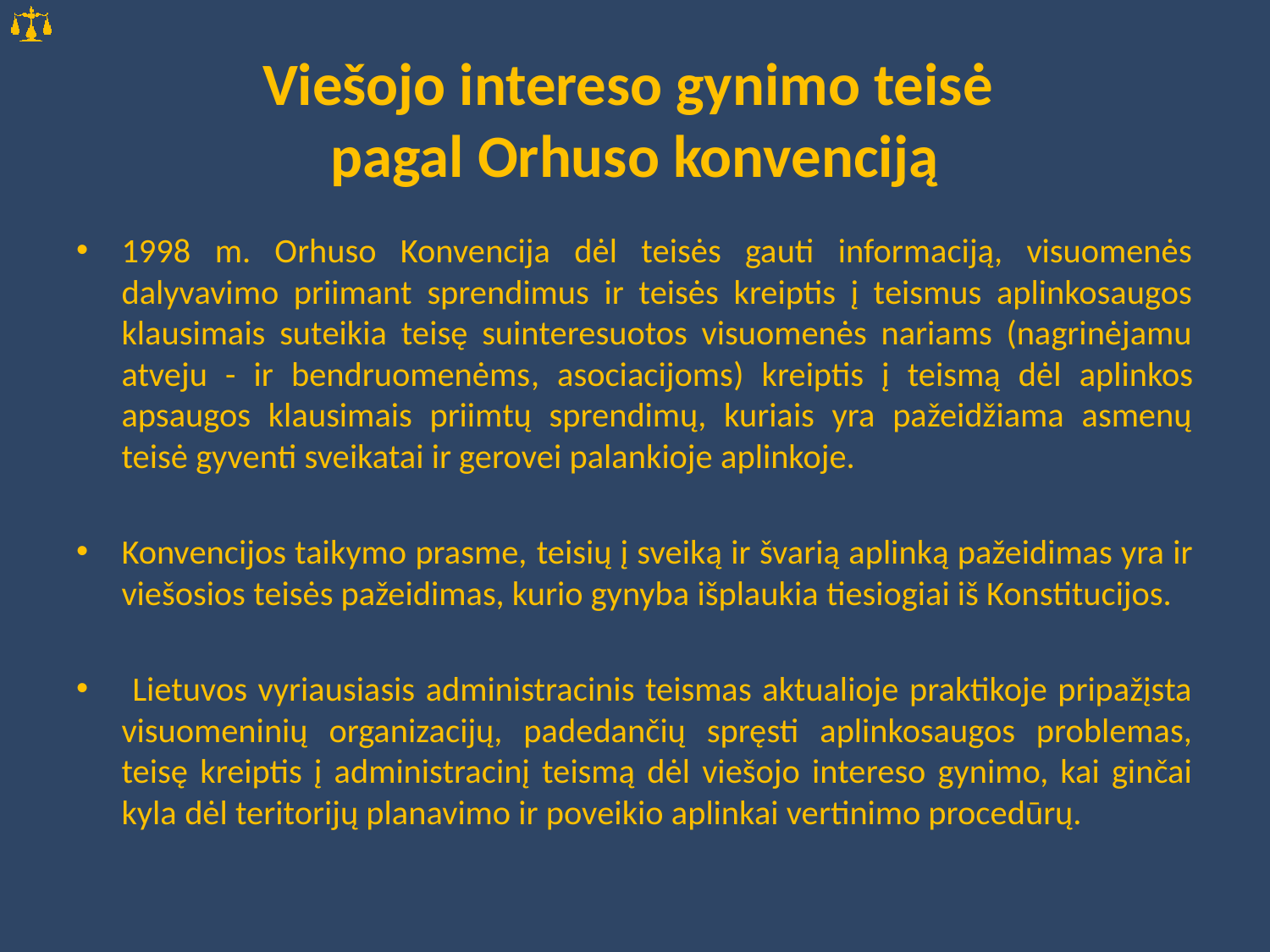

# Viešojo intereso gynimo teisė pagal Orhuso konvenciją
1998 m. Orhuso Konvencija dėl teisės gauti informaciją, visuomenės dalyvavimo priimant sprendimus ir teisės kreiptis į teismus aplinkosaugos klausimais suteikia teisę suinteresuotos visuomenės nariams (nagrinėjamu atveju - ir bendruomenėms, asociacijoms) kreiptis į teismą dėl aplinkos apsaugos klausimais priimtų sprendimų, kuriais yra pažeidžiama asmenų teisė gyventi sveikatai ir gerovei palankioje aplinkoje.

Konvencijos taikymo prasme, teisių į sveiką ir švarią aplinką pažeidimas yra ir viešosios teisės pažeidimas, kurio gynyba išplaukia tiesiogiai iš Konstitucijos.

 Lietuvos vyriausiasis administracinis teismas aktualioje praktikoje pripažįsta visuomeninių organizacijų, padedančių spręsti aplinkosaugos problemas, teisę kreiptis į administracinį teismą dėl viešojo intereso gynimo, kai ginčai kyla dėl teritorijų planavimo ir poveikio aplinkai vertinimo procedūrų.